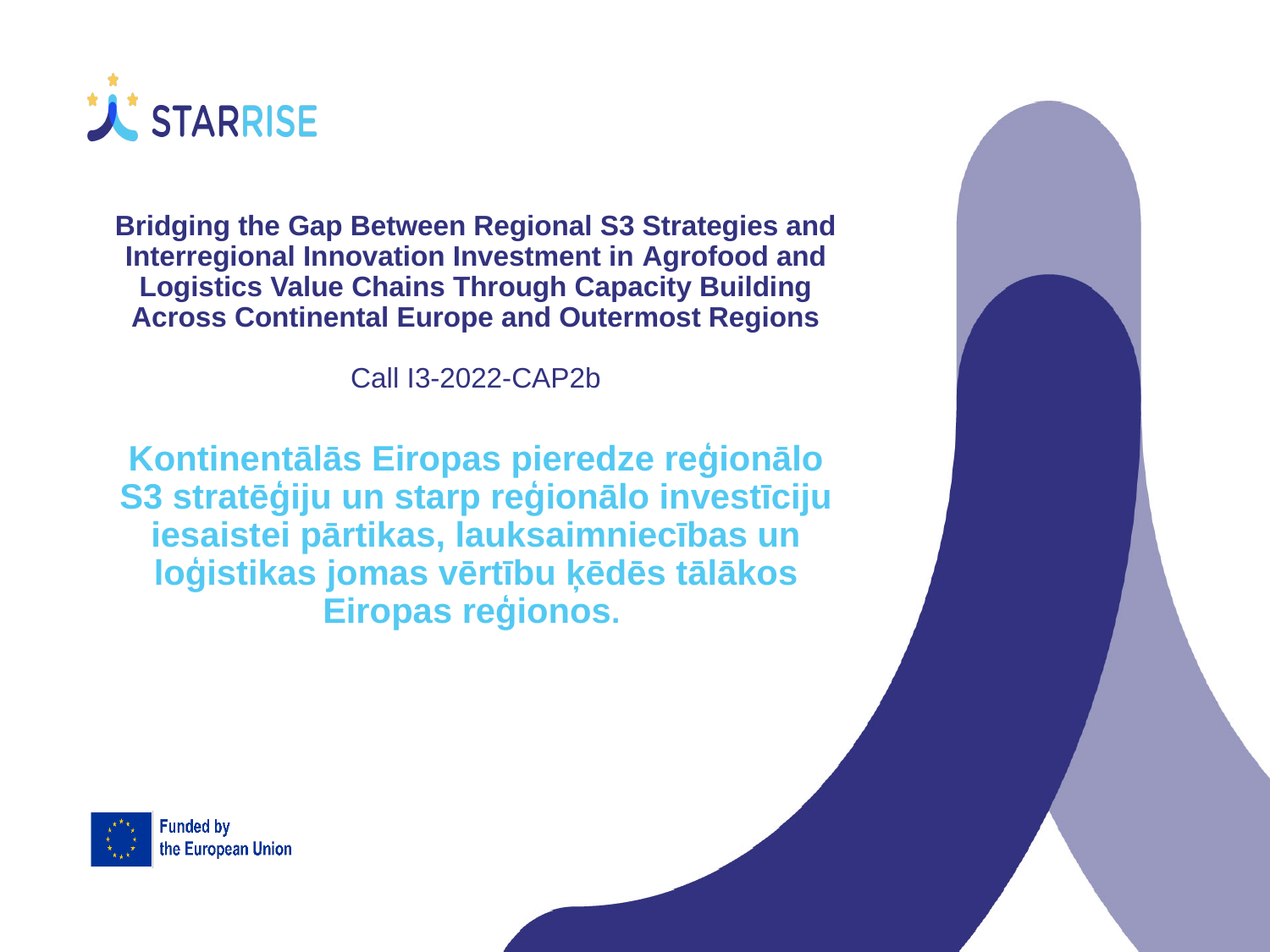

# Bridging the Gap Between Regional S3 Strategies and Interregional Innovation Investment in Agrofood and Logistics Value Chains Through Capacity Building Across Continental Europe and Outermost Regions Call I3-2022-CAP2b
Kontinentālās Eiropas pieredze reģionālo S3 stratēģiju un starp reģionālo investīciju iesaistei pārtikas, lauksaimniecības un loģistikas jomas vērtību ķēdēs tālākos Eiropas reģionos.